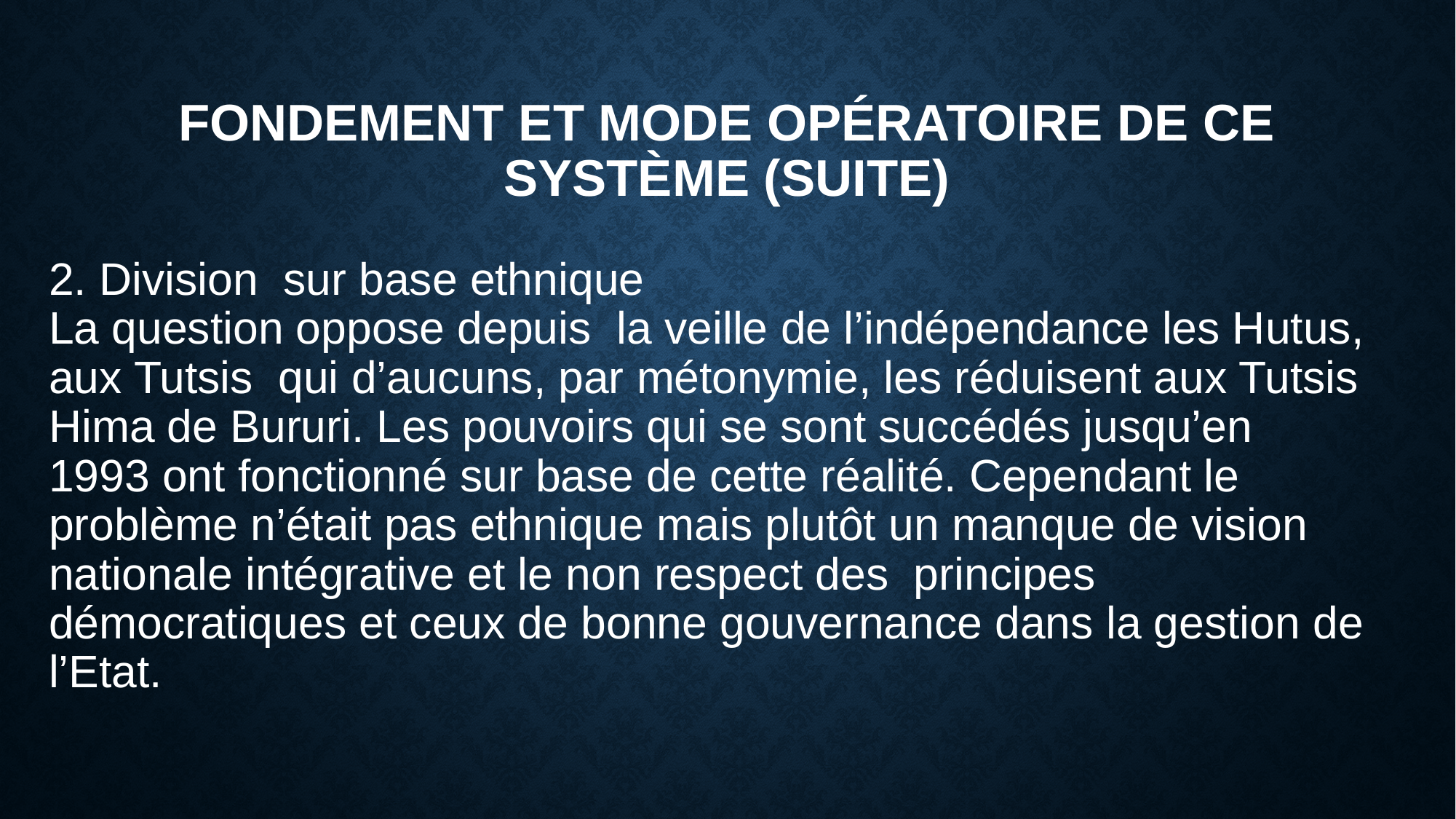

FONDEMENT ET MODE OPÉRATOIRE DE CE SYSTÈME (SUITE)
2. Division  sur base ethnique
La question oppose depuis  la veille de l’indépendance les Hutus, aux Tutsis  qui d’aucuns, par métonymie, les réduisent aux Tutsis Hima de Bururi. Les pouvoirs qui se sont succédés jusqu’en 1993 ont fonctionné sur base de cette réalité. Cependant le problème n’était pas ethnique mais plutôt un manque de vision nationale intégrative et le non respect des  principes démocratiques et ceux de bonne gouvernance dans la gestion de l’Etat.